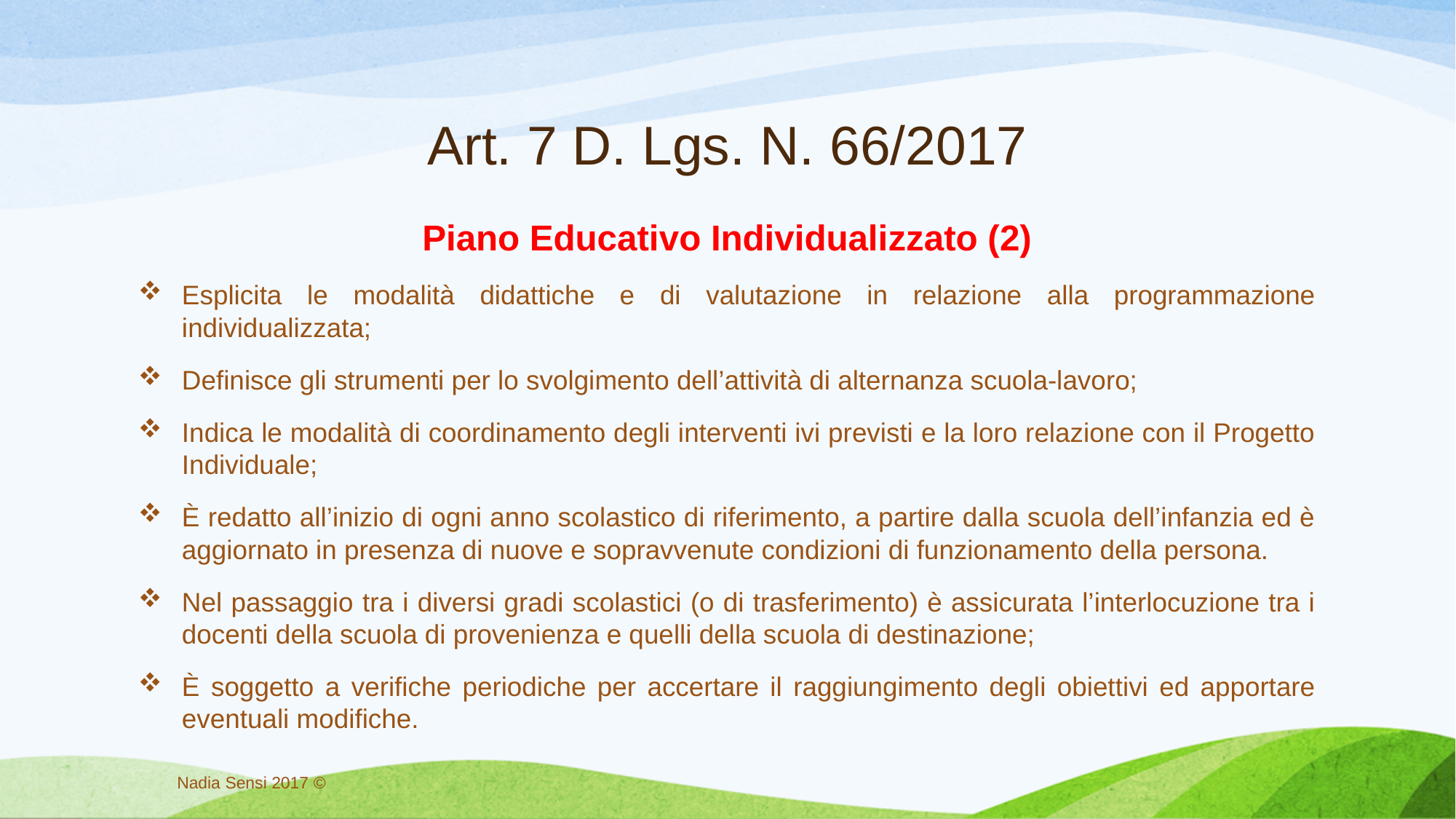

# Art. 7 D. Lgs. N. 66/2017
Piano Educativo Individualizzato (2)
Esplicita le modalità didattiche e di valutazione in relazione alla programmazione individualizzata;
Definisce gli strumenti per lo svolgimento dell’attività di alternanza scuola-lavoro;
Indica le modalità di coordinamento degli interventi ivi previsti e la loro relazione con il Progetto Individuale;
È redatto all’inizio di ogni anno scolastico di riferimento, a partire dalla scuola dell’infanzia ed è aggiornato in presenza di nuove e sopravvenute condizioni di funzionamento della persona.
Nel passaggio tra i diversi gradi scolastici (o di trasferimento) è assicurata l’interlocuzione tra i docenti della scuola di provenienza e quelli della scuola di destinazione;
È soggetto a verifiche periodiche per accertare il raggiungimento degli obiettivi ed apportare eventuali modifiche.
Nadia Sensi 2017 ©